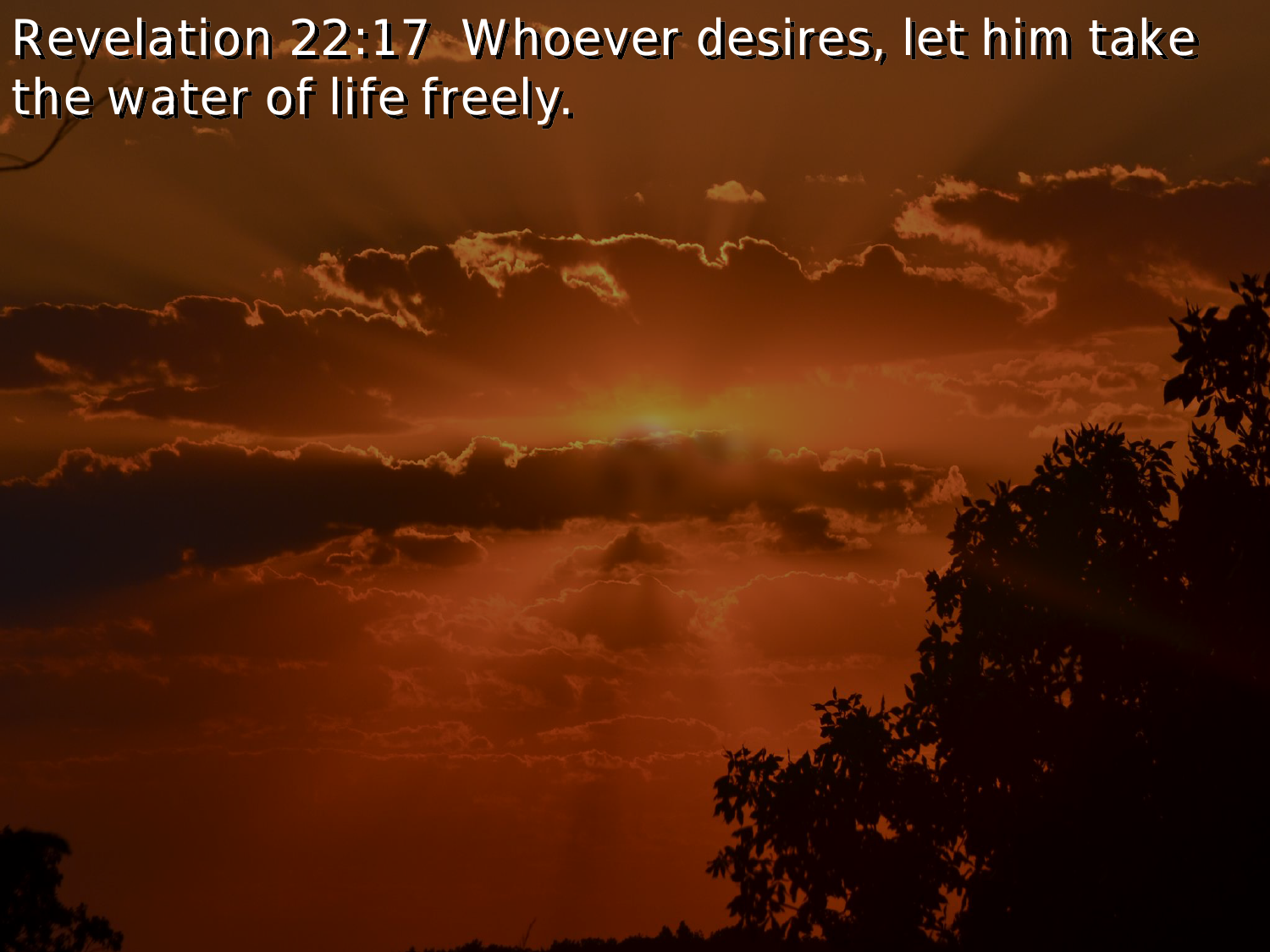

Revelation 22:17  Whoever desires, let him take the water of life freely.